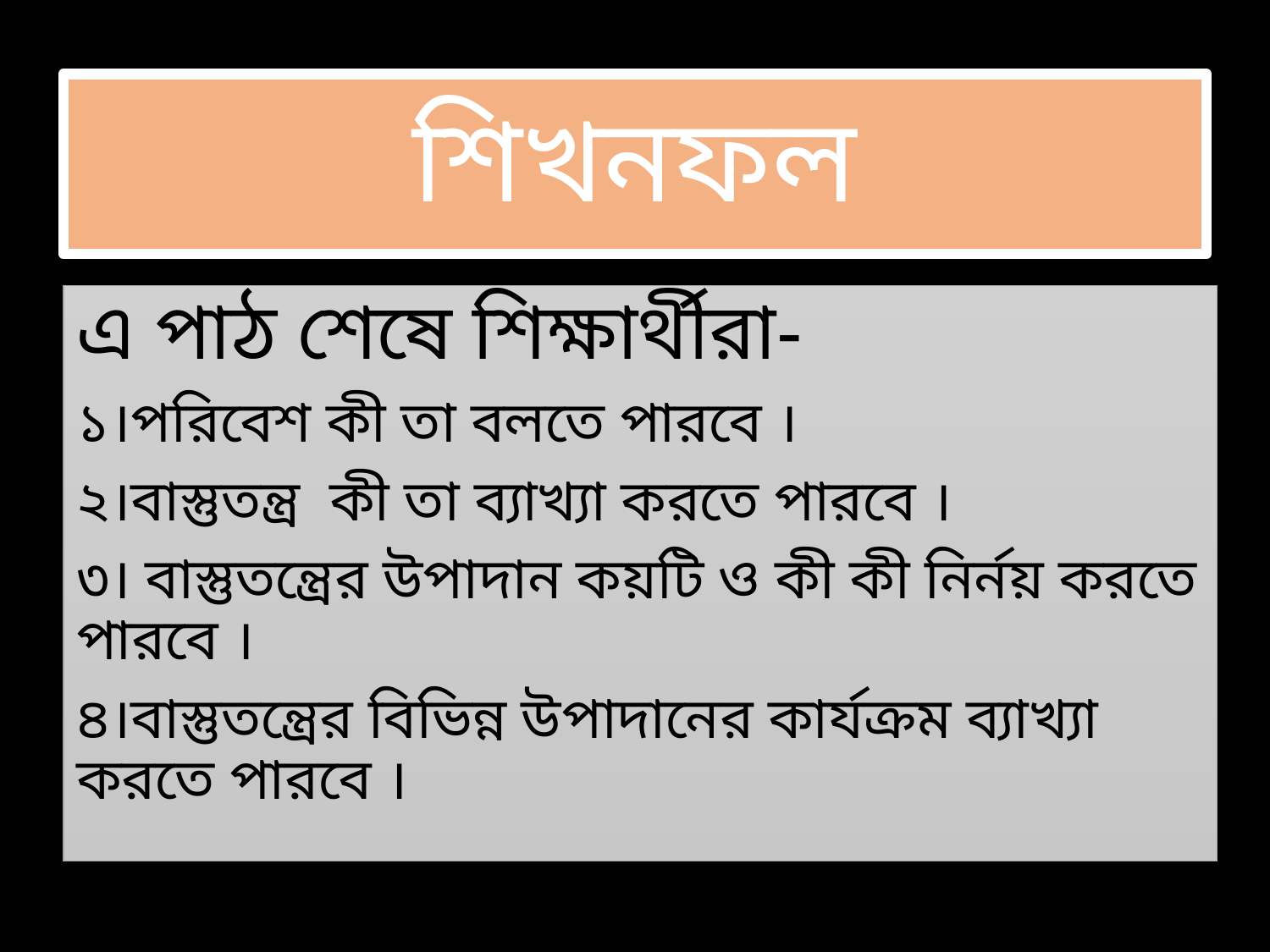

# শিখনফল
এ পাঠ শেষে শিক্ষার্থীরা-
১।পরিবেশ কী তা বলতে পারবে ।
২।বাস্তুতন্ত্র  কী তা ব্যাখ্যা করতে পারবে ।
৩। বাস্তুতন্ত্রের উপাদান কয়টি ও কী কী নির্নয় করতে পারবে ।
৪।বাস্তুতন্ত্রের বিভিন্ন উপাদানের কার্যক্রম ব্যাখ্যা করতে পারবে ।